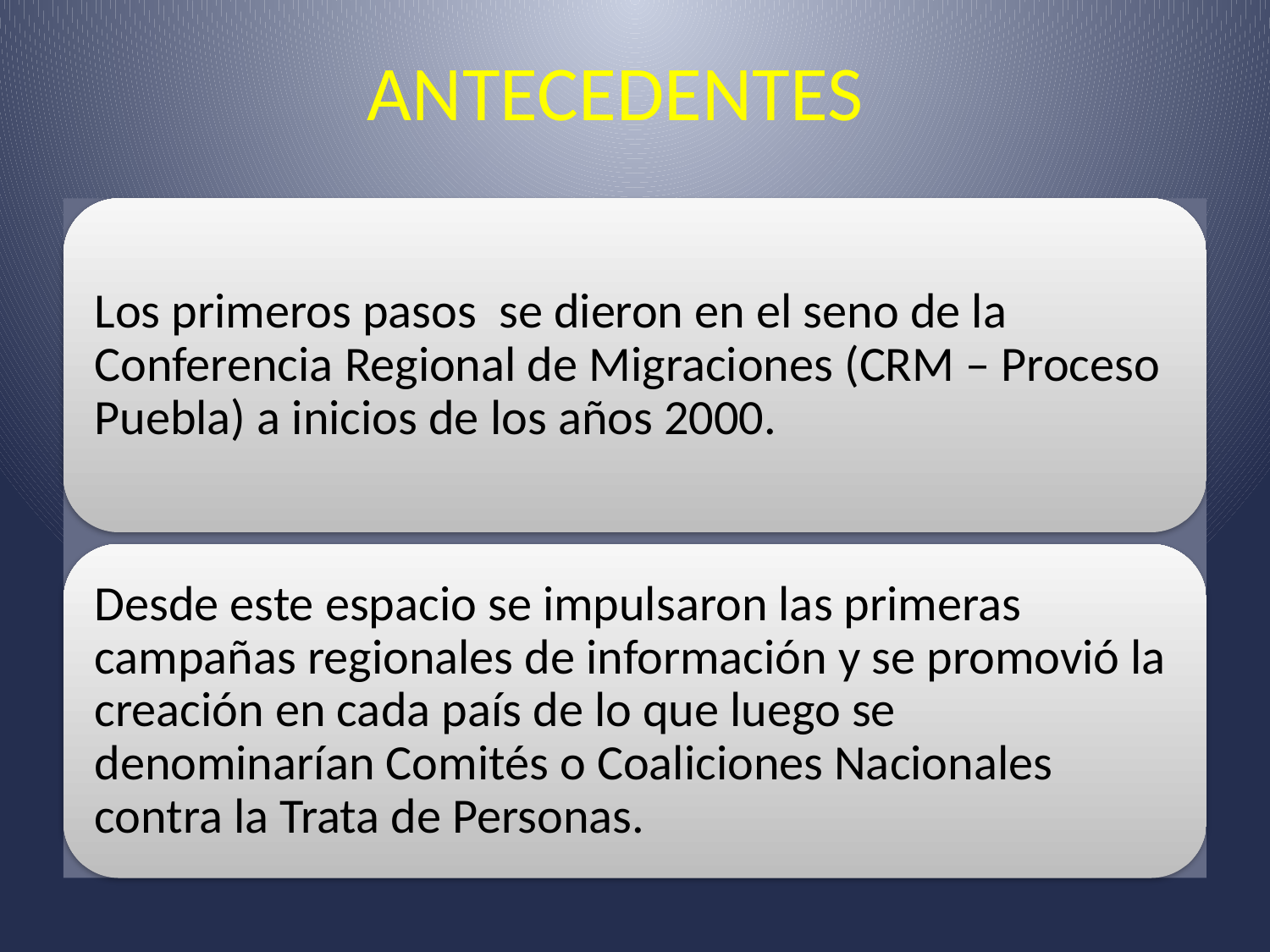

# ANTECEDENTES
Los primeros pasos  se dieron en el seno de la Conferencia Regional de Migraciones (CRM – Proceso Puebla) a inicios de los años 2000.
Desde este espacio se impulsaron las primeras campañas regionales de información y se promovió la creación en cada país de lo que luego se denominarían Comités o Coaliciones Nacionales contra la Trata de Personas.